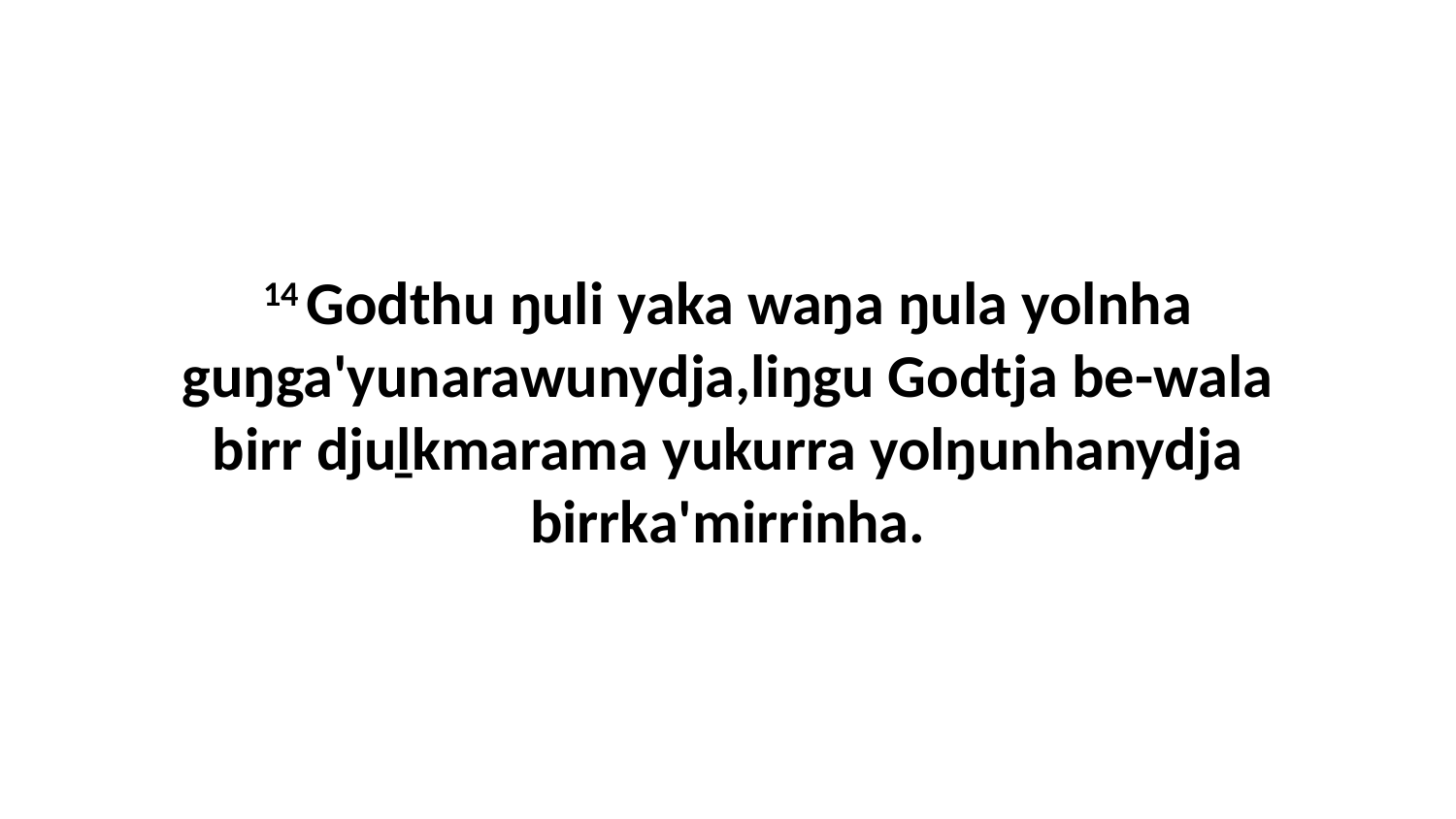

14 Godthu ŋuli yaka waŋa ŋula yolnha guŋga'yunarawunydja,liŋgu Godtja be-wala birr djuḻkmarama yukurra yolŋunhanydja birrka'mirrinha.